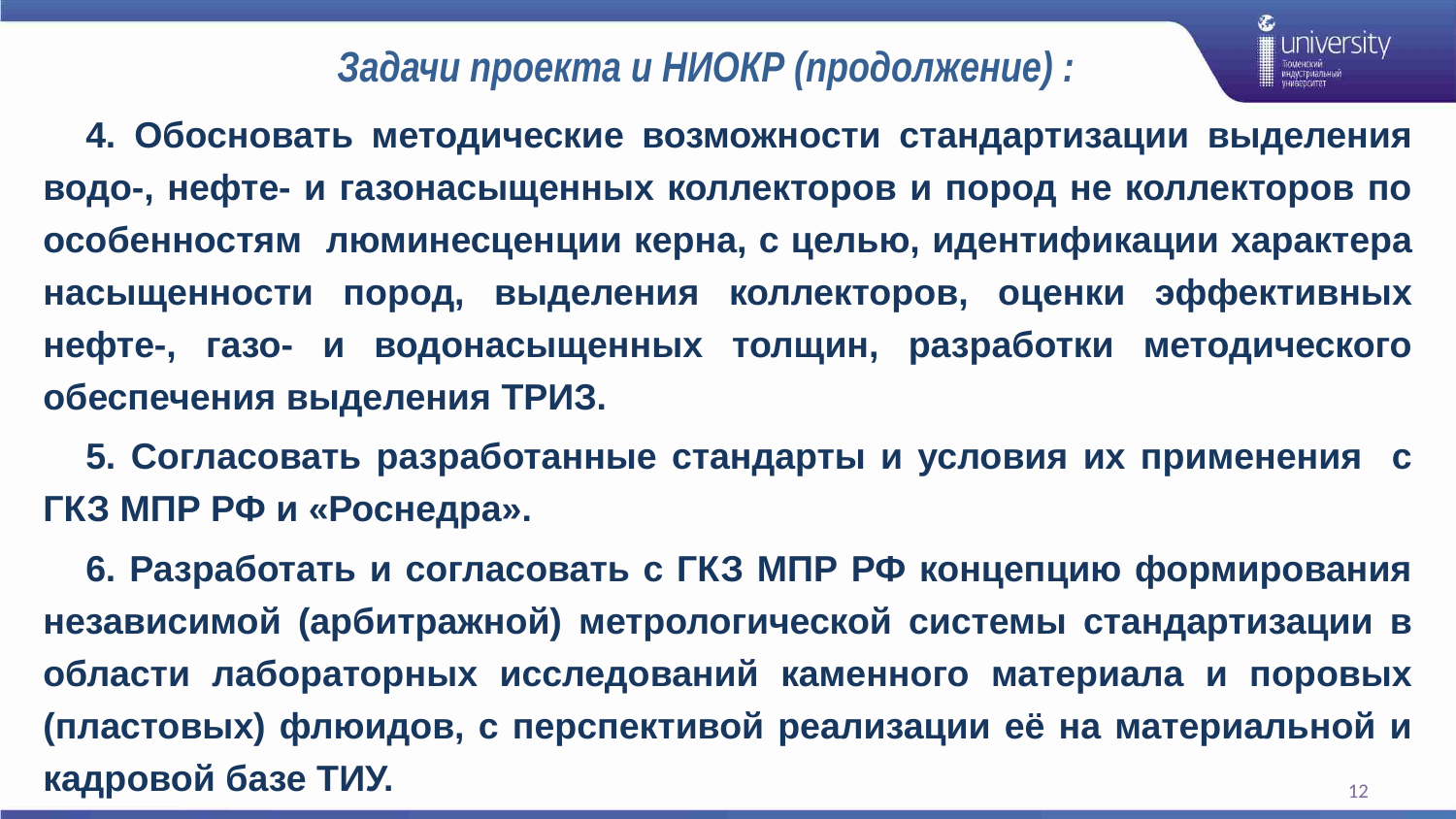

Задачи проекта и НИОКР (продолжение) :
4. Обосновать методические возможности стандартизации выделения водо-, нефте- и газонасыщенных коллекторов и пород не коллекторов по особенностям  люминесценции керна, с целью, идентификации характера насыщенности пород, выделения коллекторов, оценки эффективных нефте-, газо- и водонасыщенных толщин, разработки методического обеспечения выделения ТРИЗ.
5. Согласовать разработанные стандарты и условия их применения  с ГКЗ МПР РФ и «Роснедра».
6. Разработать и согласовать с ГКЗ МПР РФ концепцию формирования независимой (арбитражной) метрологической системы стандартизации в области лабораторных исследований каменного материала и поровых (пластовых) флюидов, с перспективой реализации её на материальной и кадровой базе ТИУ.

12